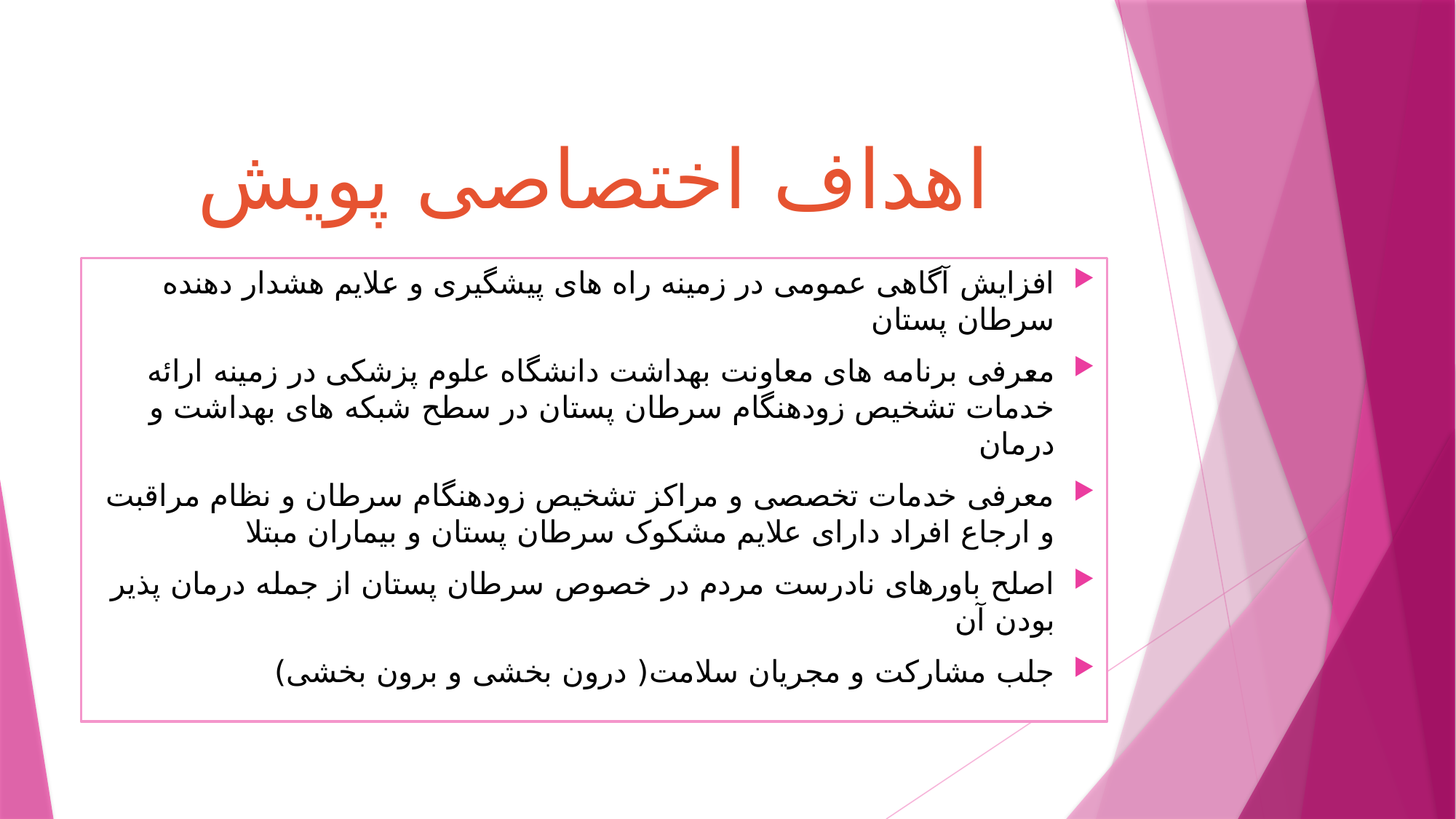

# اهداف اختصاصی پویش
افزایش آگاهی عمومی در زمینه راه های پیشگیری و علایم هشدار دهنده سرطان پستان
معرفی برنامه های معاونت بهداشت دانشگاه علوم پزشکی در زمینه ارائه خدمات تشخیص زودهنگام سرطان پستان در سطح شبکه های بهداشت و درمان
معرفی خدمات تخصصی و مراکز تشخیص زودهنگام سرطان و نظام مراقبت و ارجاع افراد دارای علایم مشکوک سرطان پستان و بیماران مبتلا
اصلح باورهای نادرست مردم در خصوص سرطان پستان از جمله درمان پذیر بودن آن
جلب مشارکت و مجریان سلامت( درون بخشی و برون بخشی)